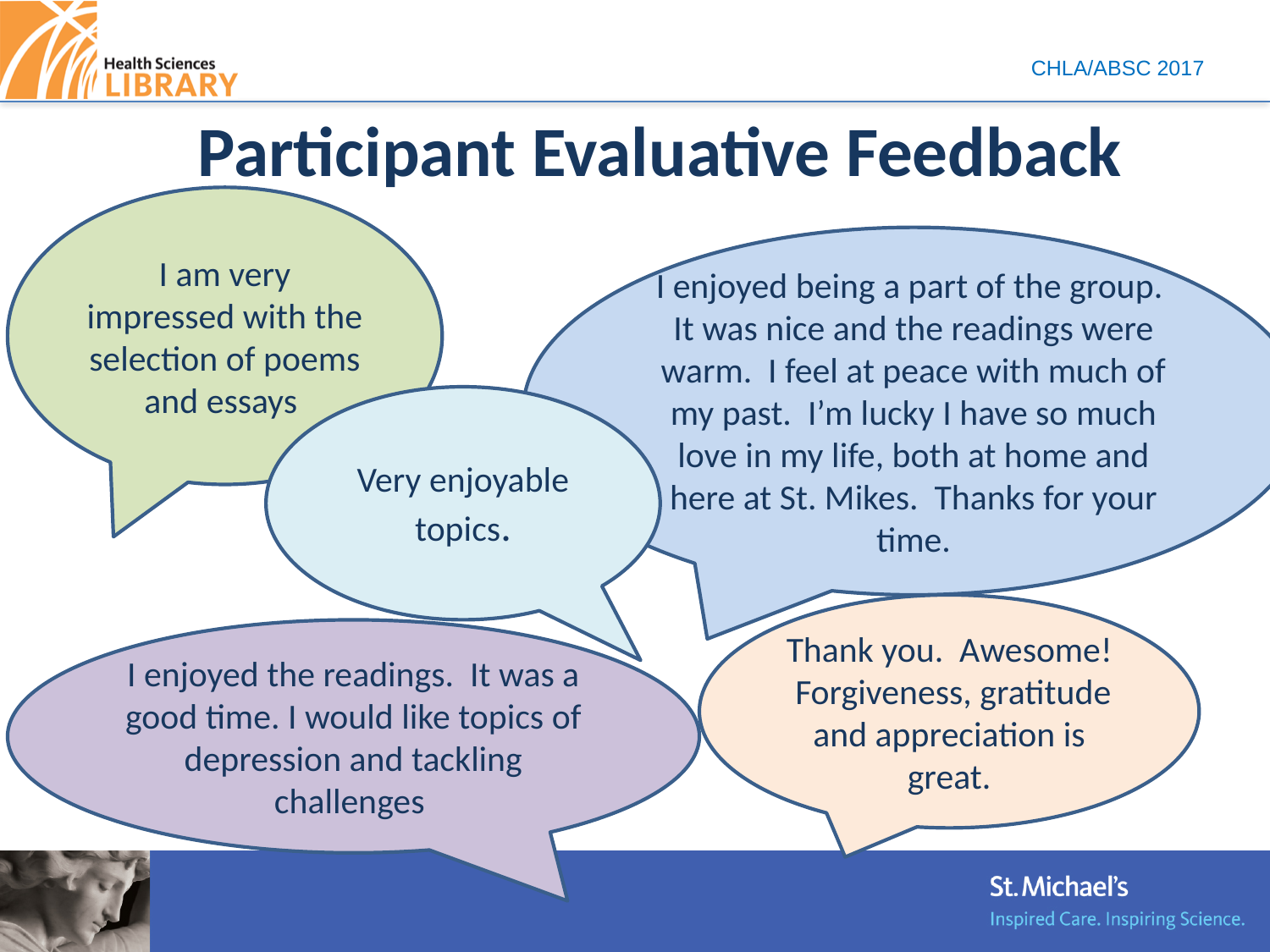

Participant Evaluative Feedback
I am very impressed with the selection of poems and essays.
I enjoyed being a part of the group.  It was nice and the readings were warm.  I feel at peace with much of my past.  I’m lucky I have so much love in my life, both at home and here at St. Mikes.  Thanks for your time.
Very enjoyable topics.

Thank you.  Awesome!  Forgiveness, gratitude and appreciation is great.
I enjoyed the readings.  It was a good time. I would like topics of depression and tackling challenges.